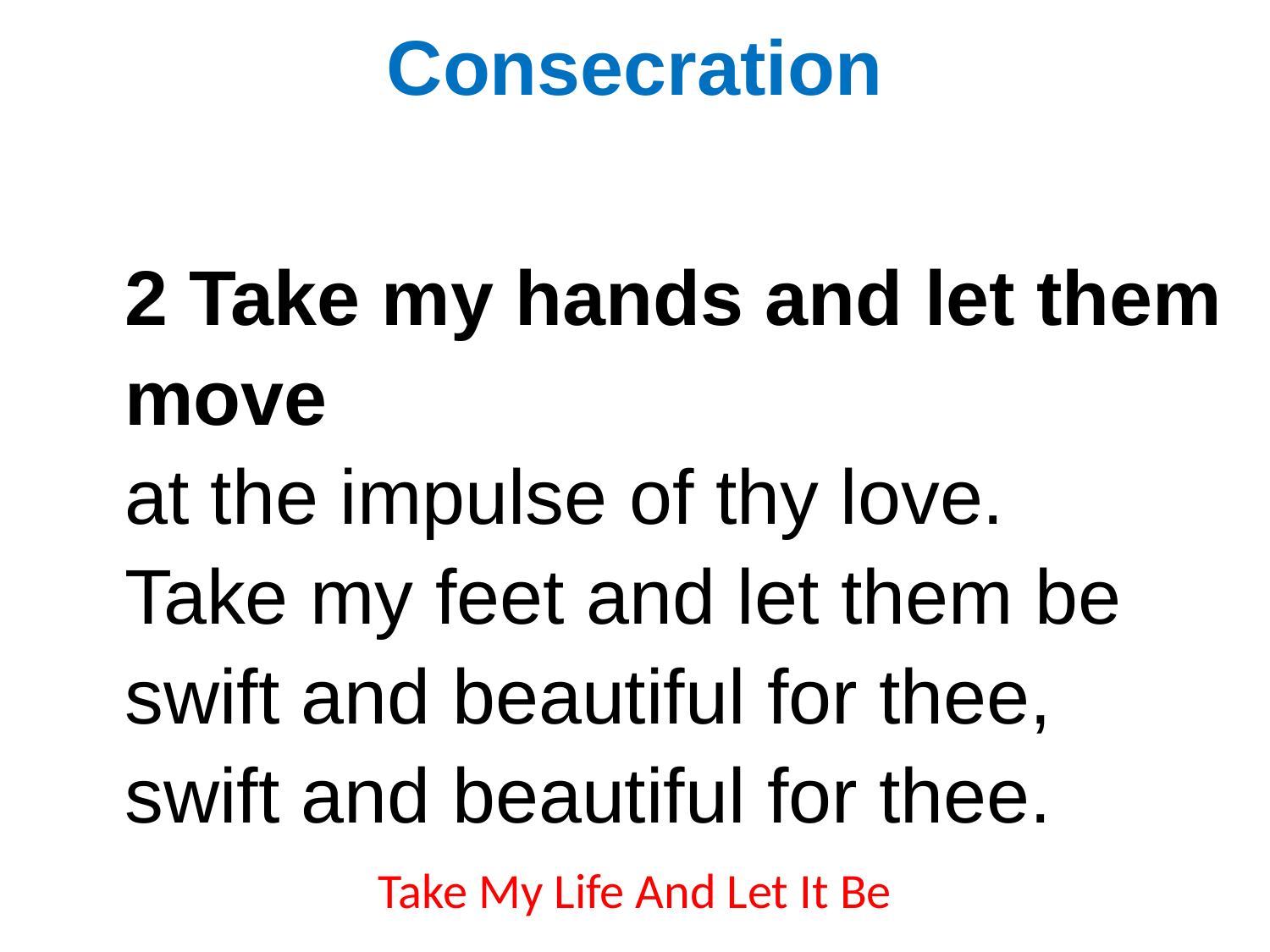

Consecration
2 Take my hands and let them move
at the impulse of thy love.
Take my feet and let them be
swift and beautiful for thee,
swift and beautiful for thee.
Take My Life And Let It Be